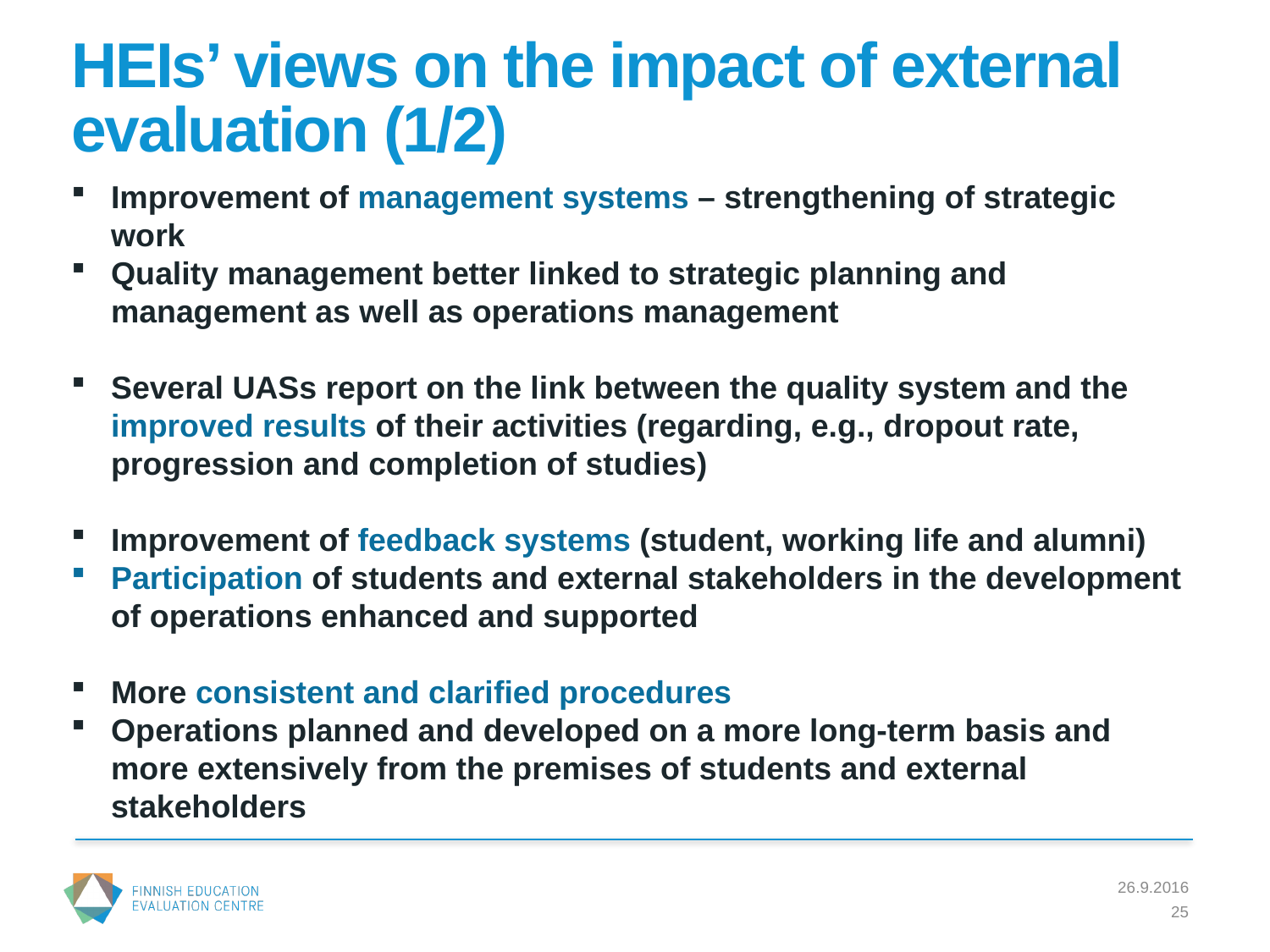

# HEIs’ views on the impact of external evaluation (1/2)
Improvement of management systems – strengthening of strategic work
Quality management better linked to strategic planning and management as well as operations management

Several UASs report on the link between the quality system and the improved results of their activities (regarding, e.g., dropout rate, progression and completion of studies)

Improvement of feedback systems (student, working life and alumni)
Participation of students and external stakeholders in the development of operations enhanced and supported

More consistent and clarified procedures
Operations planned and developed on a more long-term basis and more extensively from the premises of students and external stakeholders

26.9.2016
25